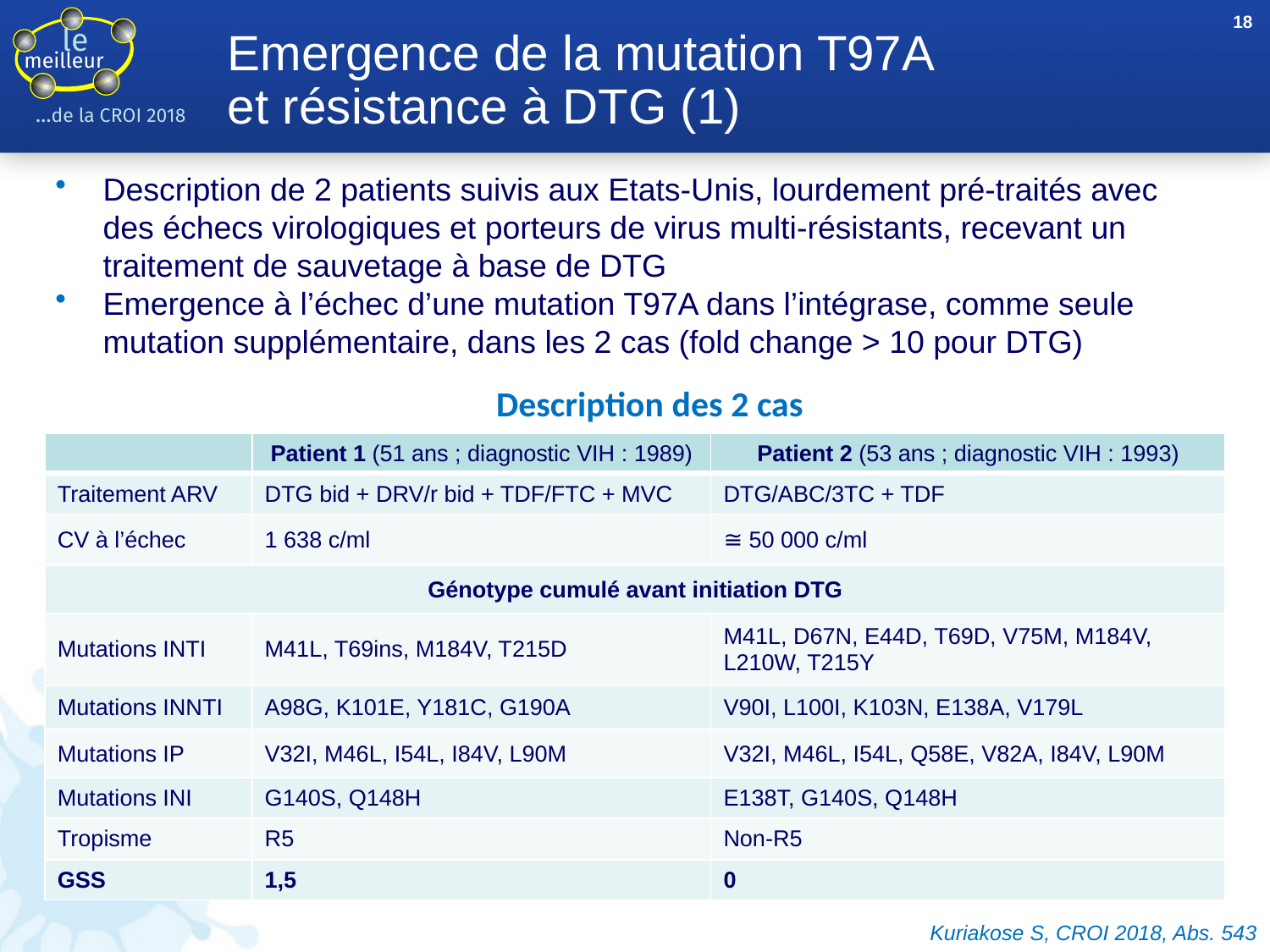

18
# Emergence de la mutation T97A et résistance à DTG (1)
Description de 2 patients suivis aux Etats-Unis, lourdement pré-traités avec des échecs virologiques et porteurs de virus multi-résistants, recevant un traitement de sauvetage à base de DTG
Emergence à l’échec d’une mutation T97A dans l’intégrase, comme seule mutation supplémentaire, dans les 2 cas (fold change > 10 pour DTG)
Description des 2 cas
|  | Patient 1 (51 ans ; diagnostic VIH : 1989) | Patient 2 (53 ans ; diagnostic VIH : 1993) |
| --- | --- | --- |
| Traitement ARV | DTG bid + DRV/r bid + TDF/FTC + MVC | DTG/ABC/3TC + TDF |
| CV à l’échec | 1 638 c/ml | ≅ 50 000 c/ml |
| Génotype cumulé avant initiation DTG |  |  |
| Mutations INTI | M41L, T69ins, M184V, T215D | M41L, D67N, E44D, T69D, V75M, M184V, L210W, T215Y |
| Mutations INNTI | A98G, K101E, Y181C, G190A | V90I, L100I, K103N, E138A, V179L |
| Mutations IP | V32I, M46L, I54L, I84V, L90M | V32I, M46L, I54L, Q58E, V82A, I84V, L90M |
| Mutations INI | G140S, Q148H | E138T, G140S, Q148H |
| Tropisme | R5 | Non-R5 |
| GSS | 1,5 | 0 |
Kuriakose S, CROI 2018, Abs. 543